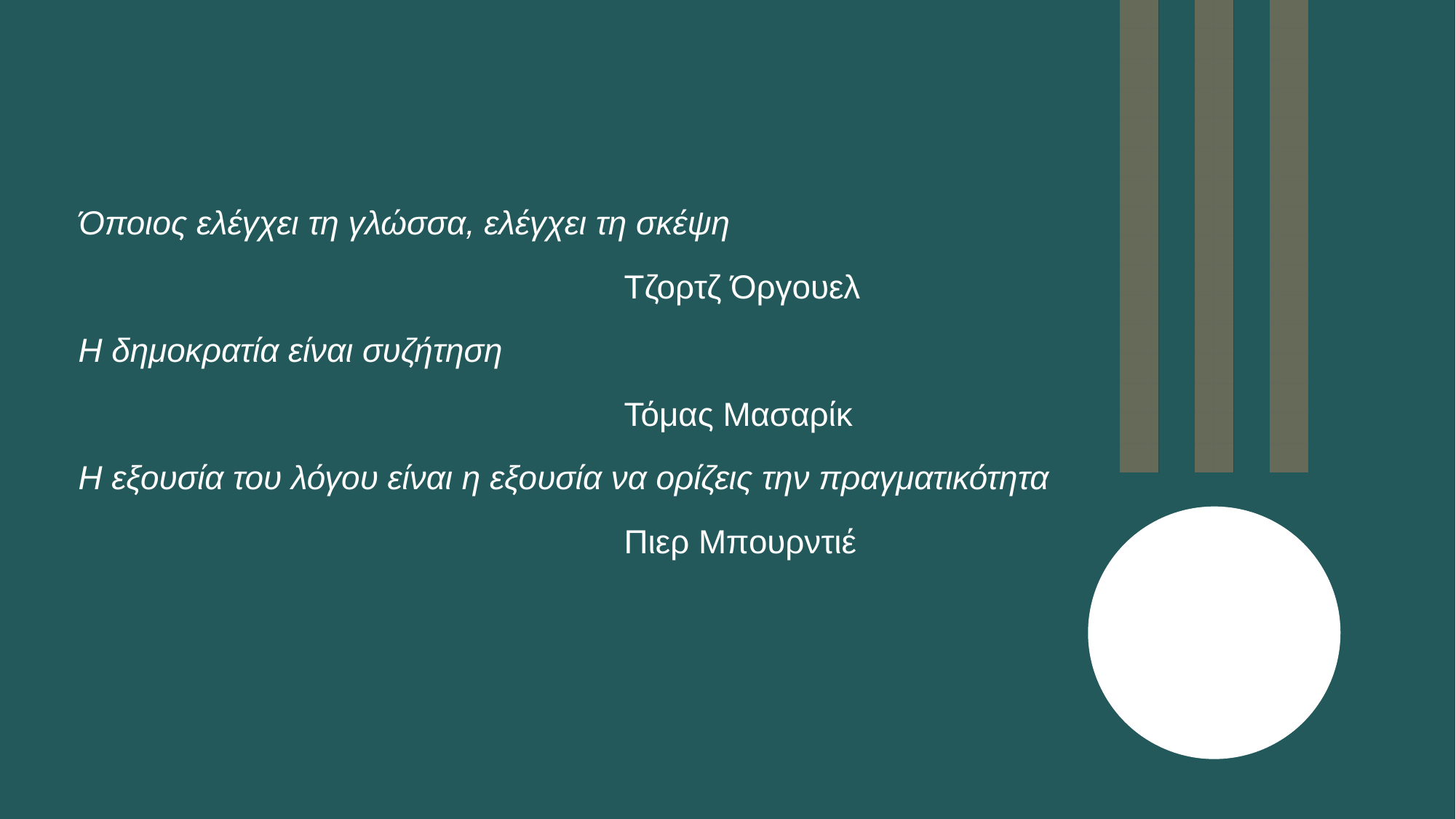

Όποιος ελέγχει τη γλώσσα, ελέγχει τη σκέψη
					Τζορτζ Όργουελ
Η δημοκρατία είναι συζήτηση
					Τόμας Μασαρίκ
Η εξουσία του λόγου είναι η εξουσία να ορίζεις την πραγματικότητα
					Πιερ Μπουρντιέ